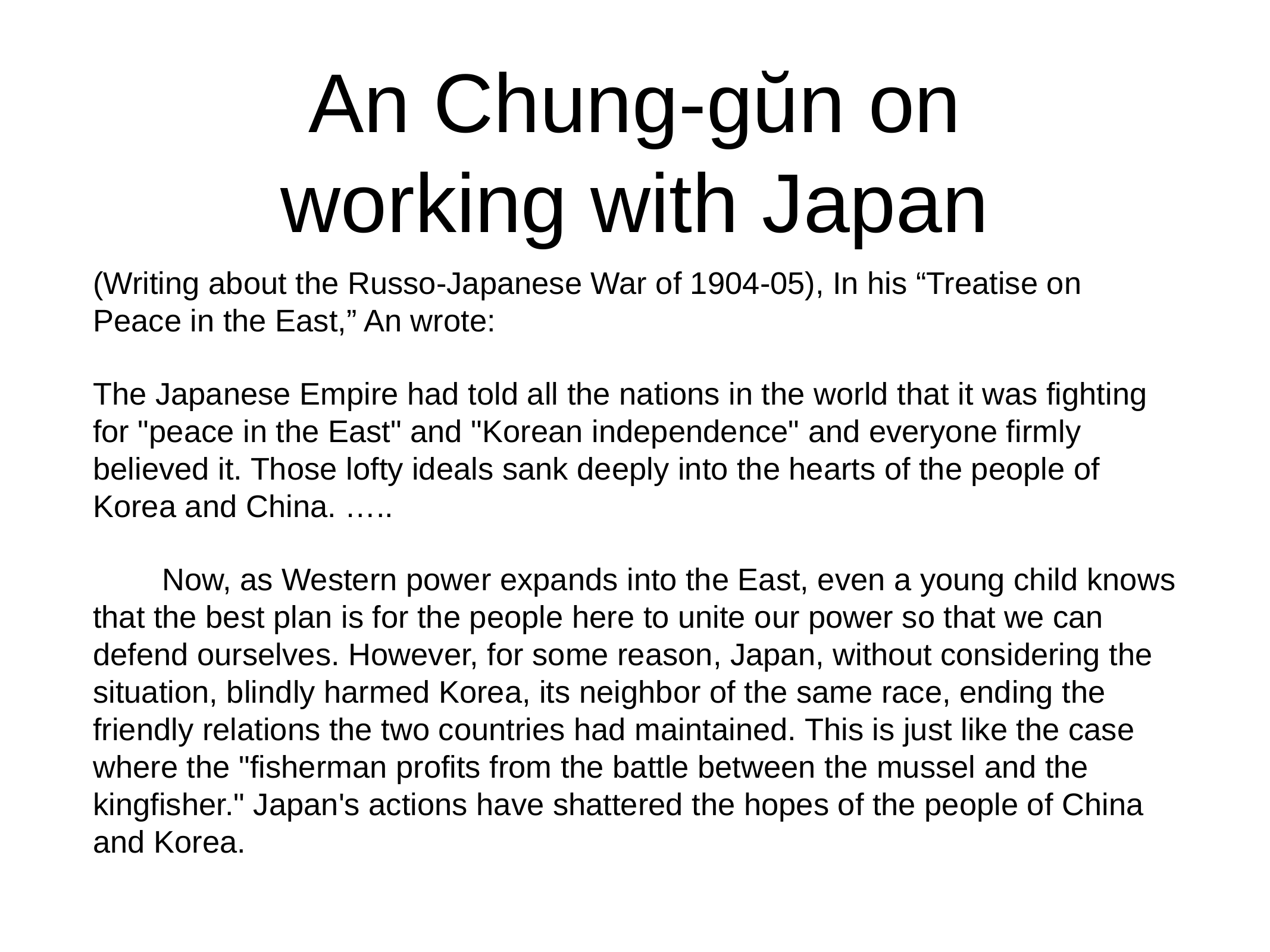

# An Chung-gŭn on
working with Japan
(Writing about the Russo-Japanese War of 1904-05), In his “Treatise on Peace in the East,” An wrote:
The Japanese Empire had told all the nations in the world that it was fighting for "peace in the East" and "Korean independence" and everyone firmly believed it. Those lofty ideals sank deeply into the hearts of the people of Korea and China. …..
        Now, as Western power expands into the East, even a young child knows that the best plan is for the people here to unite our power so that we can defend ourselves. However, for some reason, Japan, without considering the situation, blindly harmed Korea, its neighbor of the same race, ending the friendly relations the two countries had maintained. This is just like the case where the "fisherman profits from the battle between the mussel and the kingfisher." Japan's actions have shattered the hopes of the people of China and Korea.